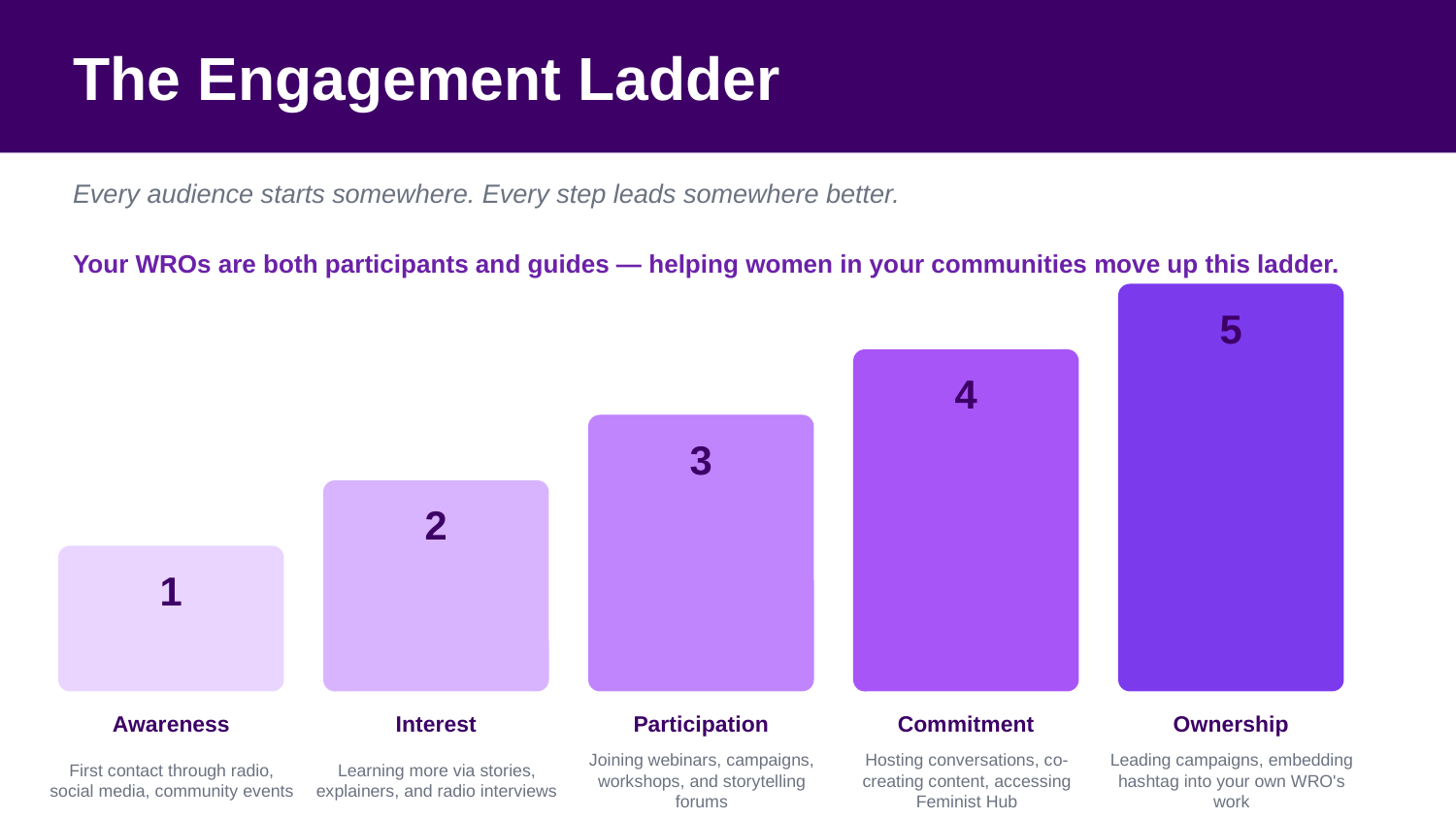

The Engagement Ladder
Every audience starts somewhere. Every step leads somewhere better.
Your WROs are both participants and guides — helping women in your communities move up this ladder.

5

4

3

2

1
Awareness
Interest
Participation
Commitment
Ownership
First contact through radio, social media, community events
Learning more via stories, explainers, and radio interviews
Joining webinars, campaigns, workshops, and storytelling forums
Hosting conversations, co-creating content, accessing Feminist Hub
Leading campaigns, embedding hashtag into your own WRO's work